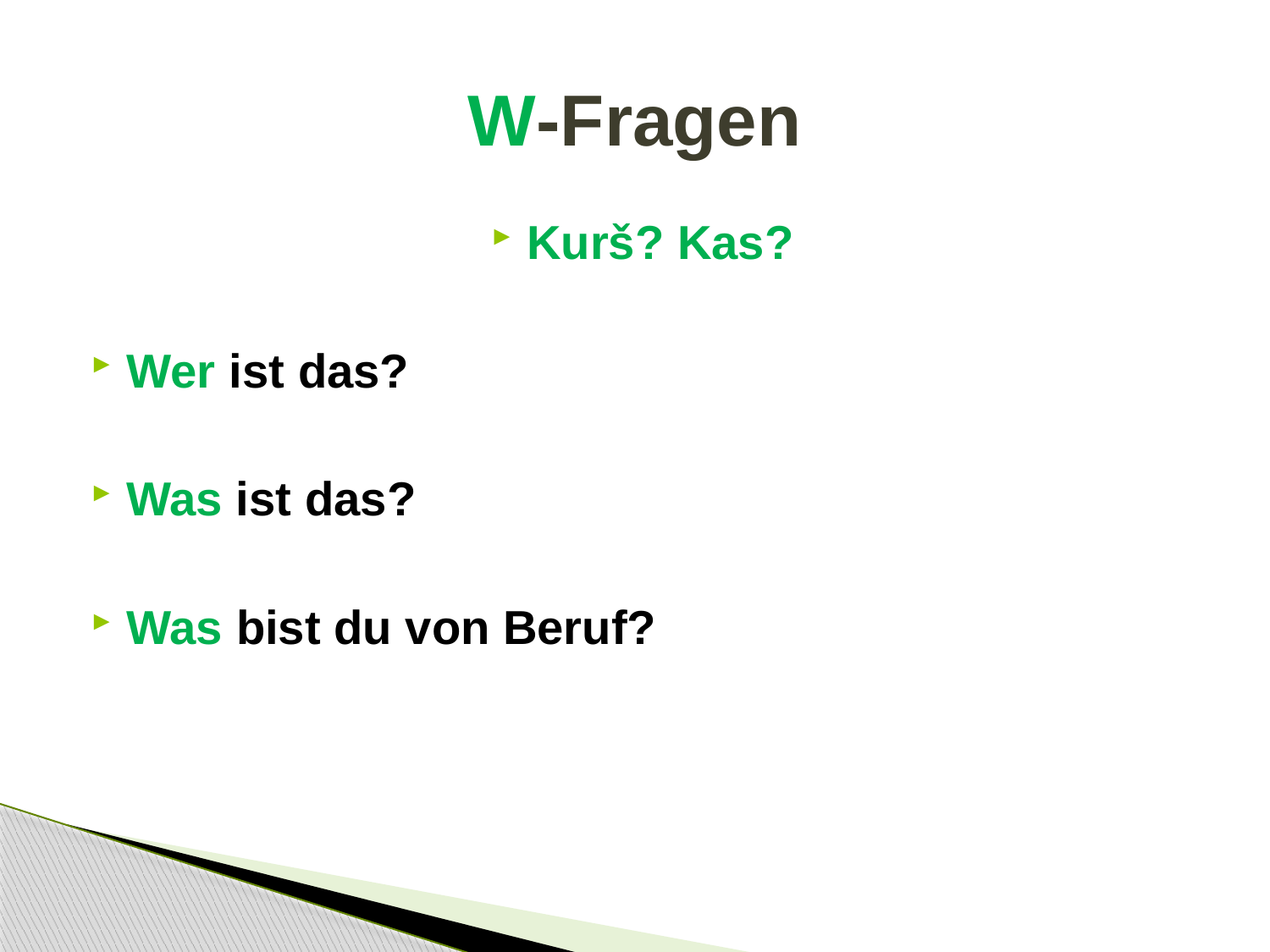

# W-Fragen
Kurš? Kas?

Wer ist das?

Was ist das?

Was bist du von Beruf?